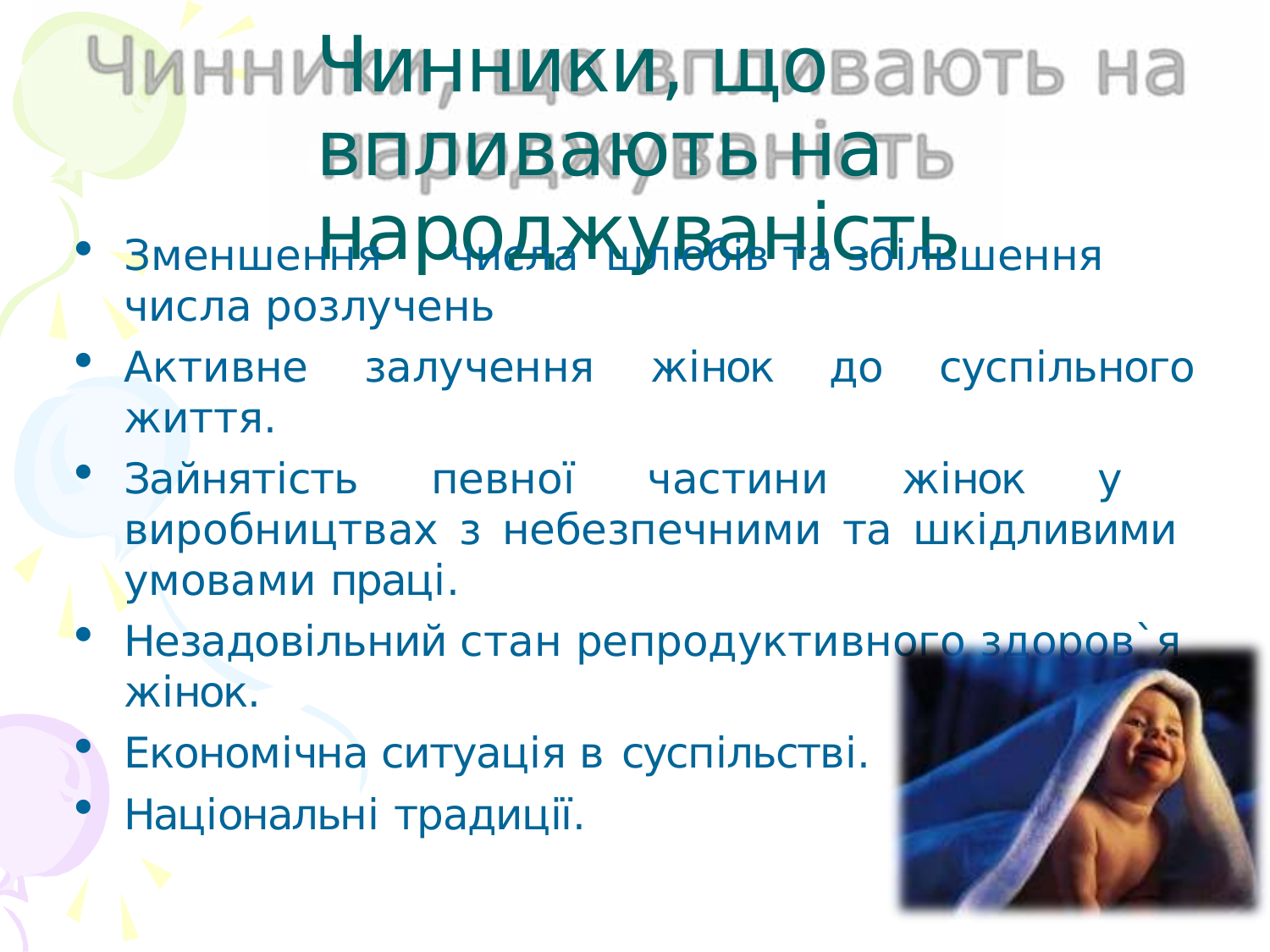

# Чинники, що впливають на  народжуваність
Зменшення	числа	шлюбів та збільшення числа розлучень
Активне залучення жінок до суспільного життя.
Зайнятість певної частини жінок у  виробництвах з небезпечними та шкідливими  умовами праці.
Hезадовільний стан репродуктивного здоров`я  жінок.
Eкономічна ситуація в суспільстві.
Hаціональні традиції.